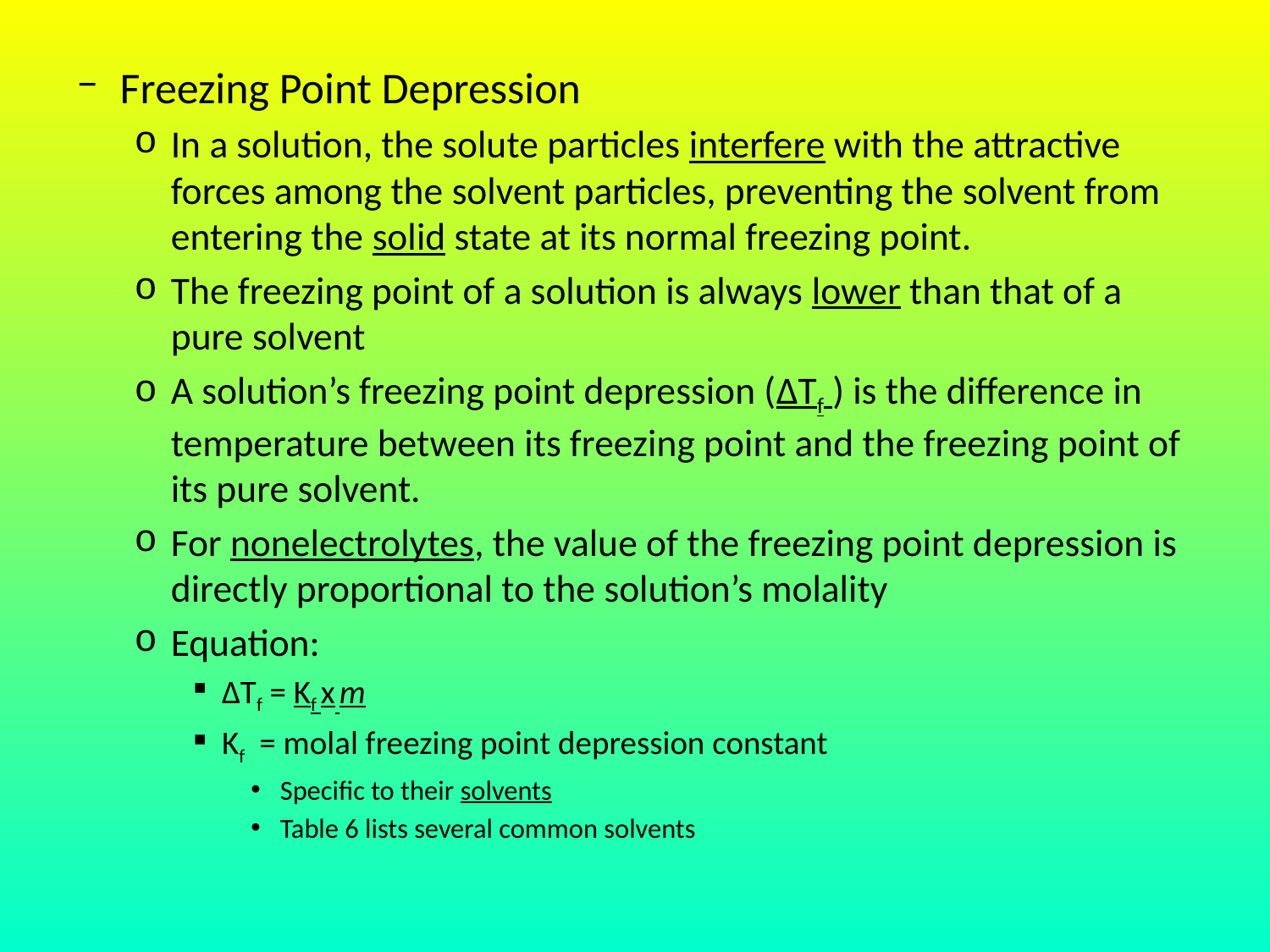

Freezing Point Depression
In a solution, the solute particles interfere with the attractive forces among the solvent particles, preventing the solvent from entering the solid state at its normal freezing point.
The freezing point of a solution is always lower than that of a pure solvent
A solution’s freezing point depression (∆Tf ) is the difference in temperature between its freezing point and the freezing point of its pure solvent.
For nonelectrolytes, the value of the freezing point depression is directly proportional to the solution’s molality
Equation:
∆Tf = Kf x m
Kf  = molal freezing point depression constant
Specific to their solvents
Table 6 lists several common solvents